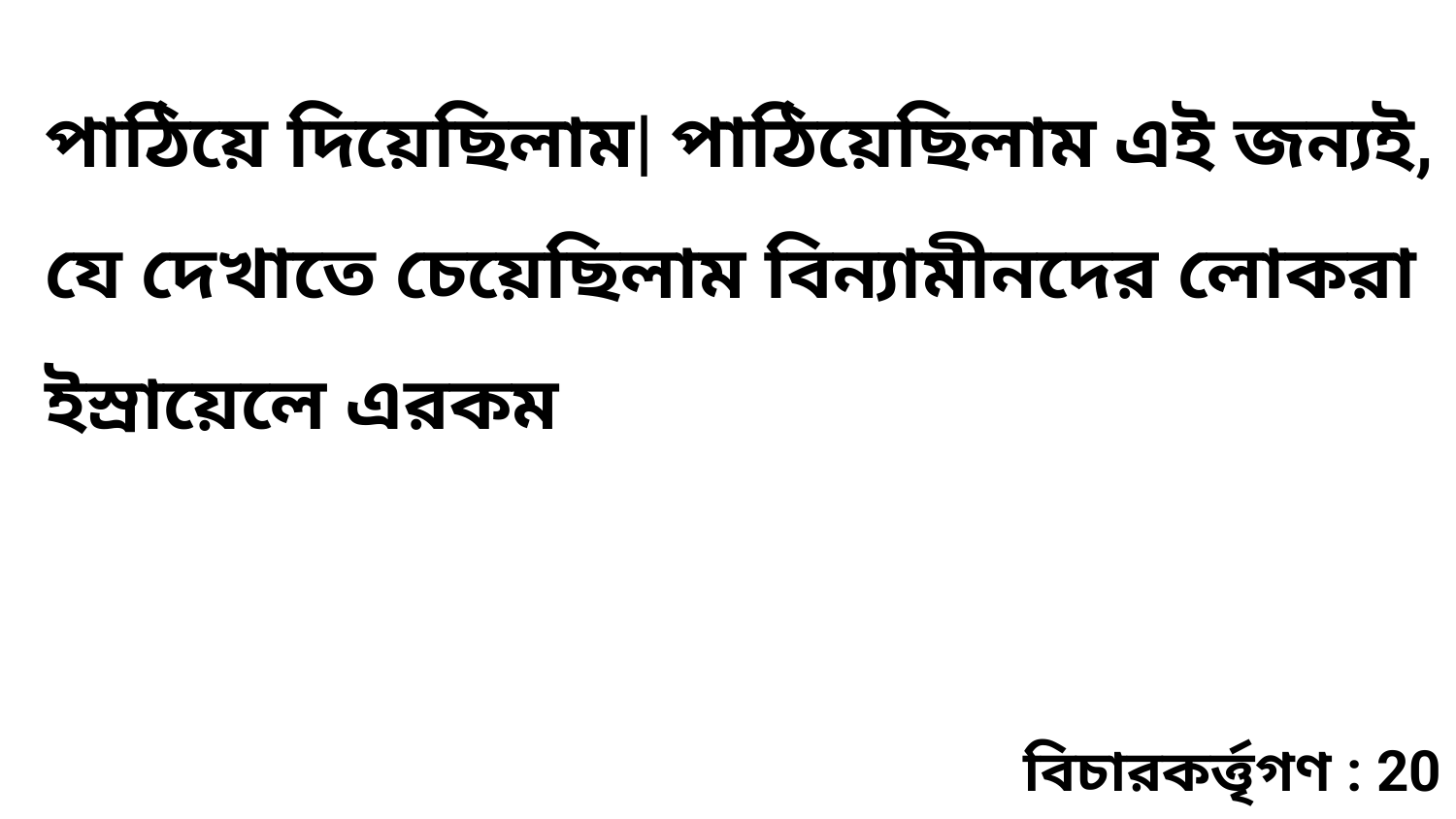

পাঠিয়ে দিয়েছিলাম| পাঠিয়েছিলাম এই জন্যই, যে দেখাতে চেয়েছিলাম বিন্যামীনদের লোকরা ইস্রায়েলে এরকম
বিচারকর্ত্তৃগণ : 20